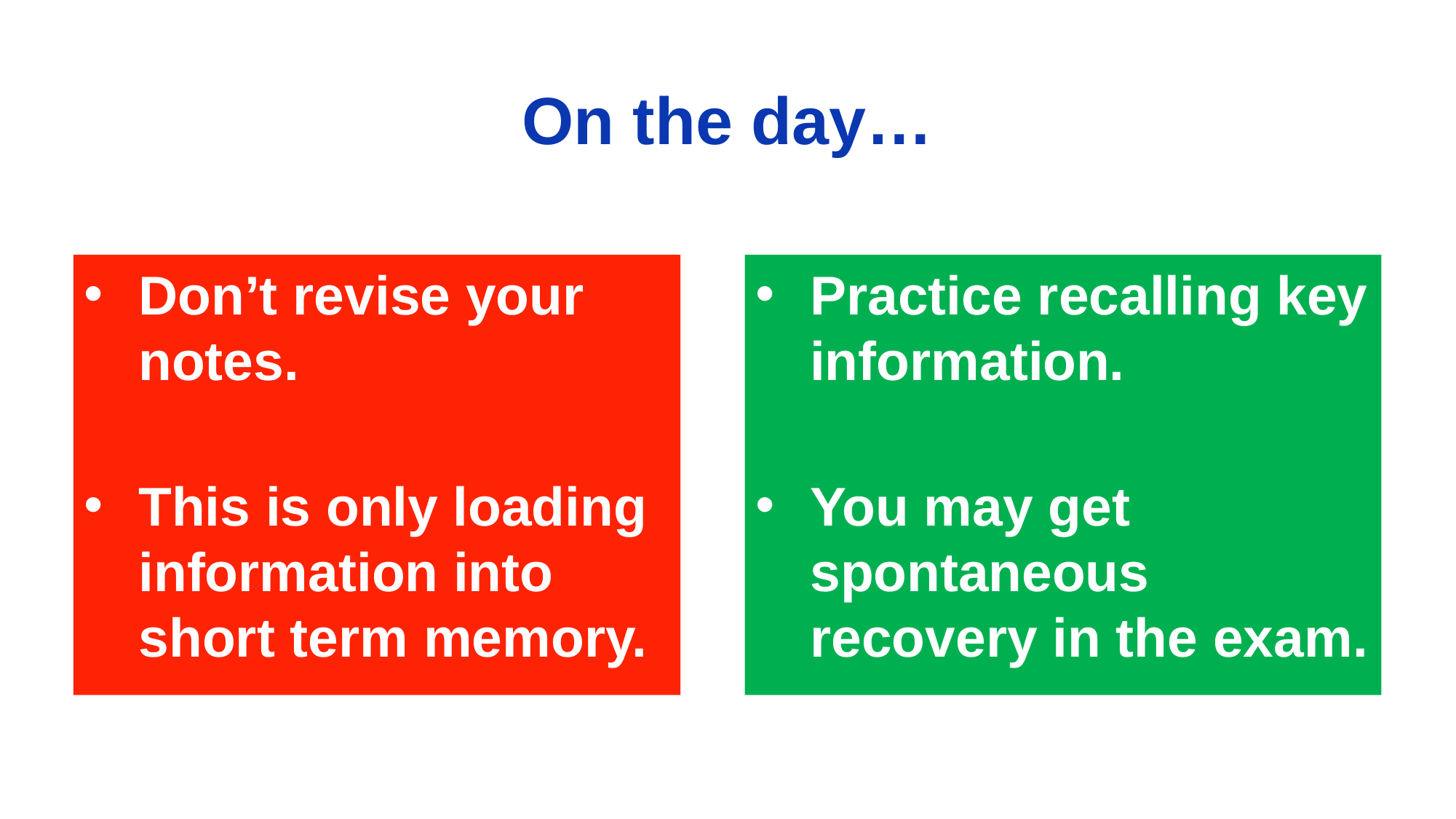

# On the day…
Practice recalling key information.

You may get  spontaneous recovery in the exam.

Don’t revise your notes.

This is only loading information into short term memory.